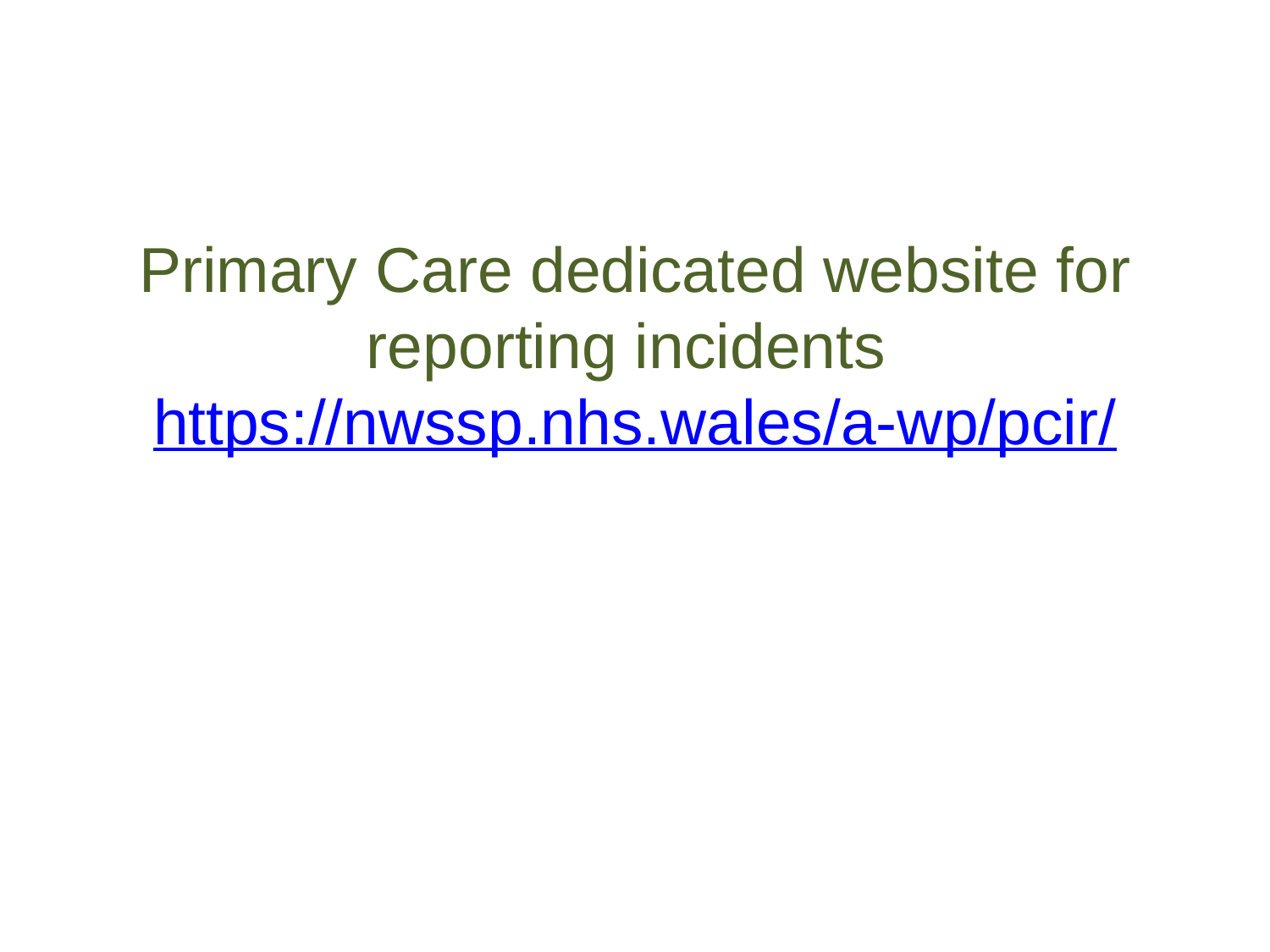

#
Primary Care dedicated website for reporting incidents https://nwssp.nhs.wales/a-wp/pcir/